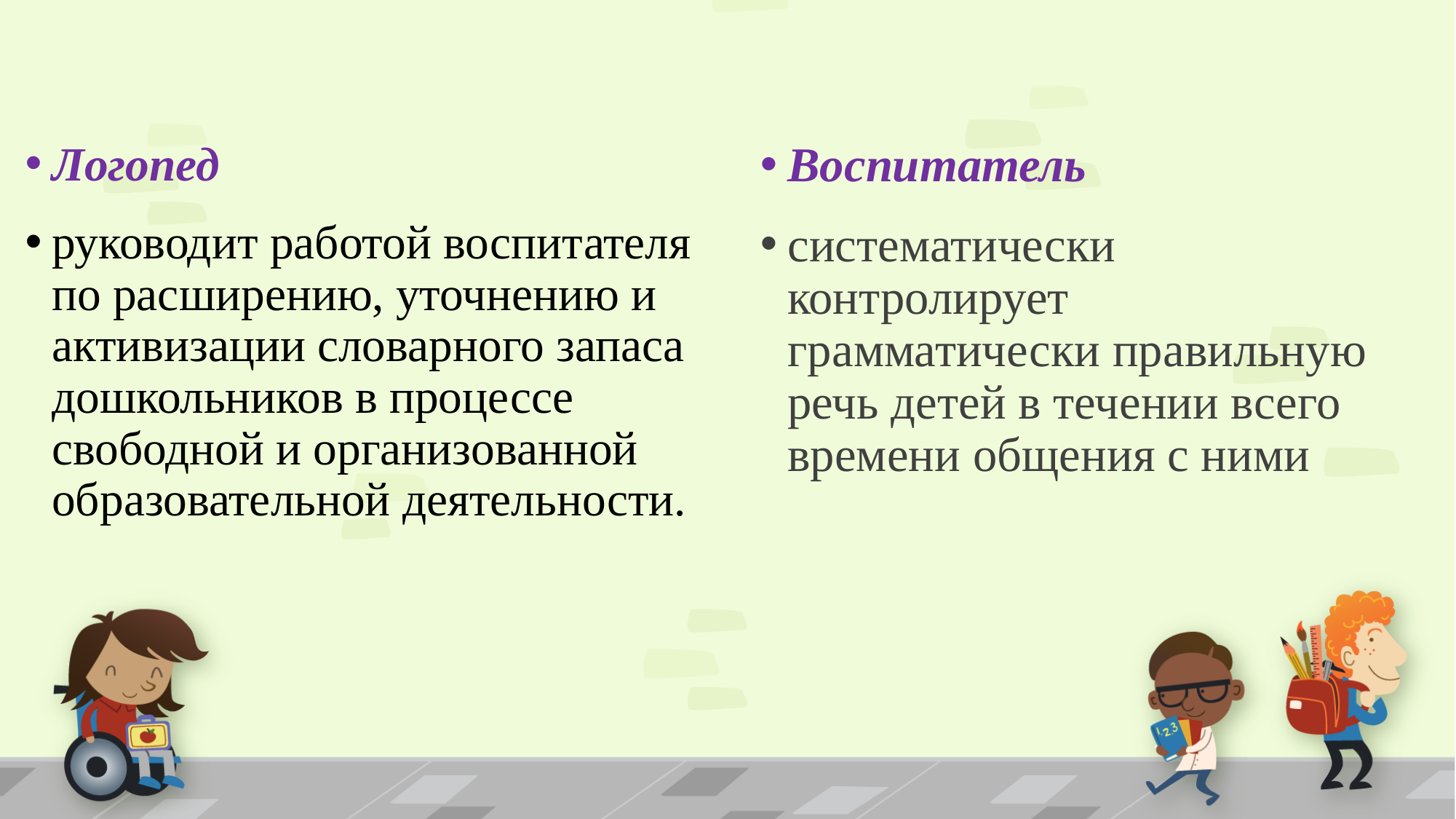

Логопед
руководит работой воспитателя по расширению, уточнению и активизации словарного запаса дошкольников в процессе свободной и организованной образовательной деятельности.
Воспитатель
систематически контролирует грамматически правильную речь детей в течении всего времени общения с ними